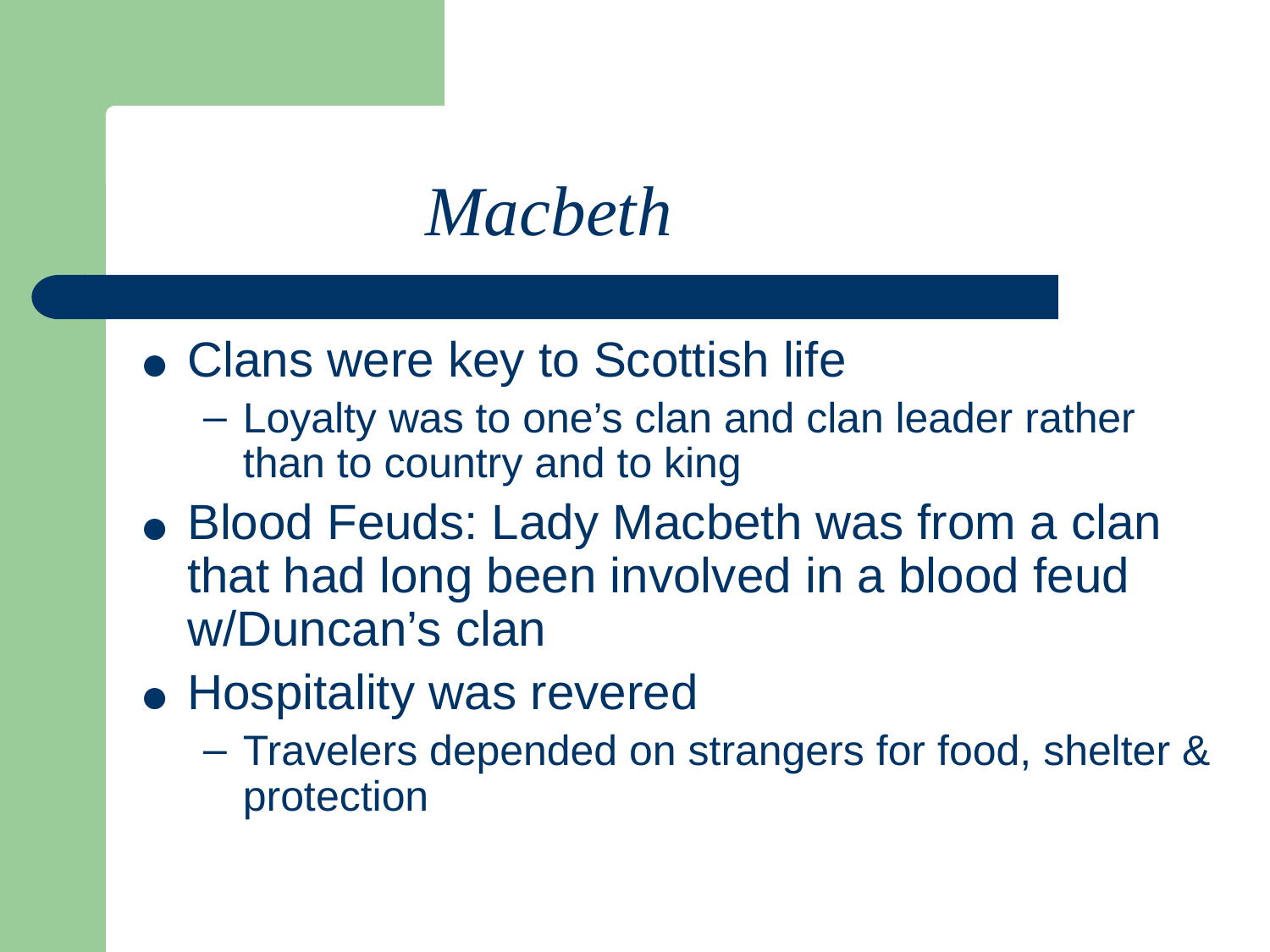

#
Clans were key to Scottish life
Loyalty was to one’s clan and clan leader rather than to country and to king
Blood Feuds: Lady Macbeth was from a clan that had long been involved in a blood feud w/Duncan’s clan
Hospitality was revered
Travelers depended on strangers for food, shelter & protection